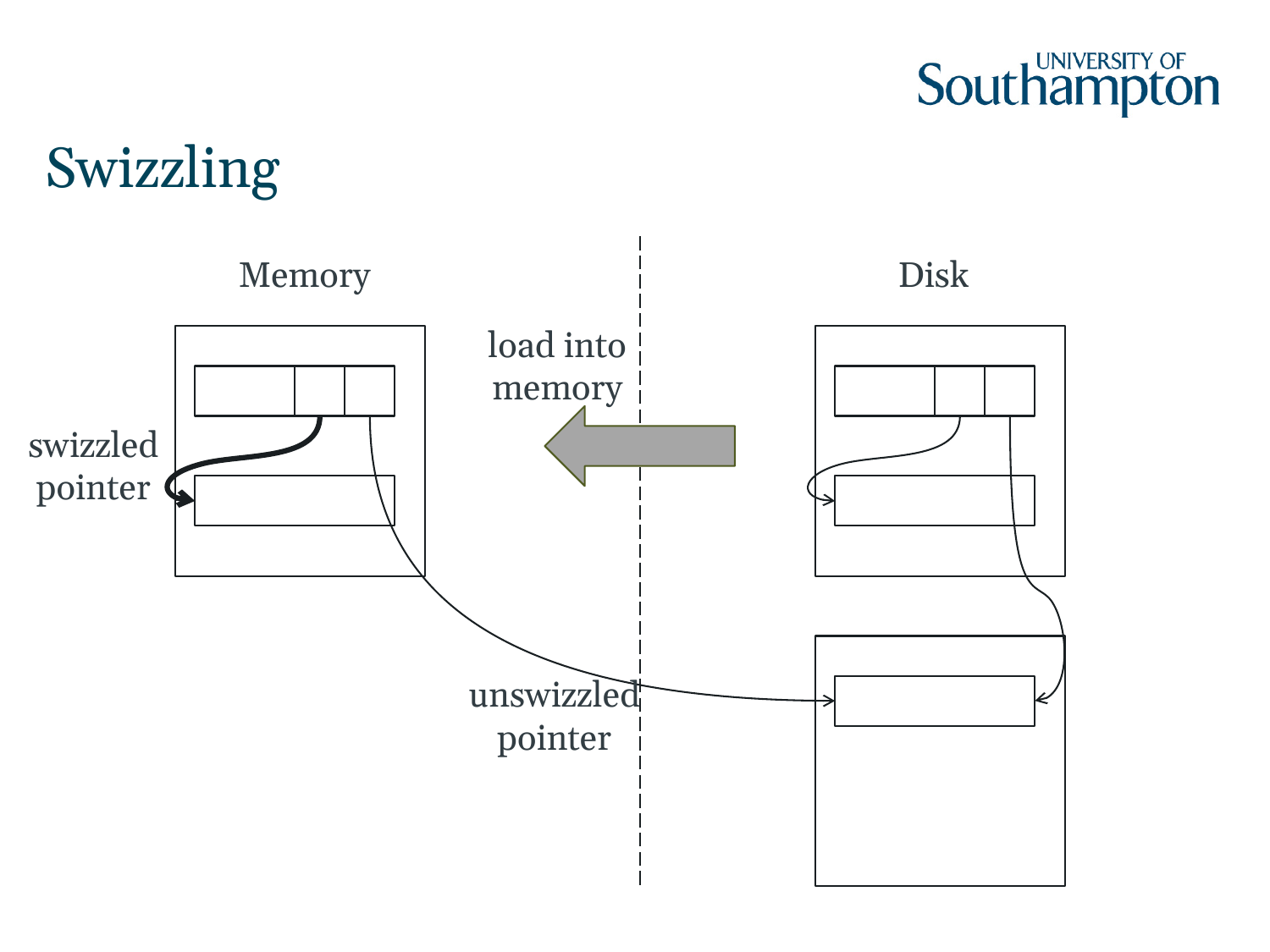

# Swizzling
Memory
Disk
load into
memory

swizzled
pointer

unswizzled
pointer